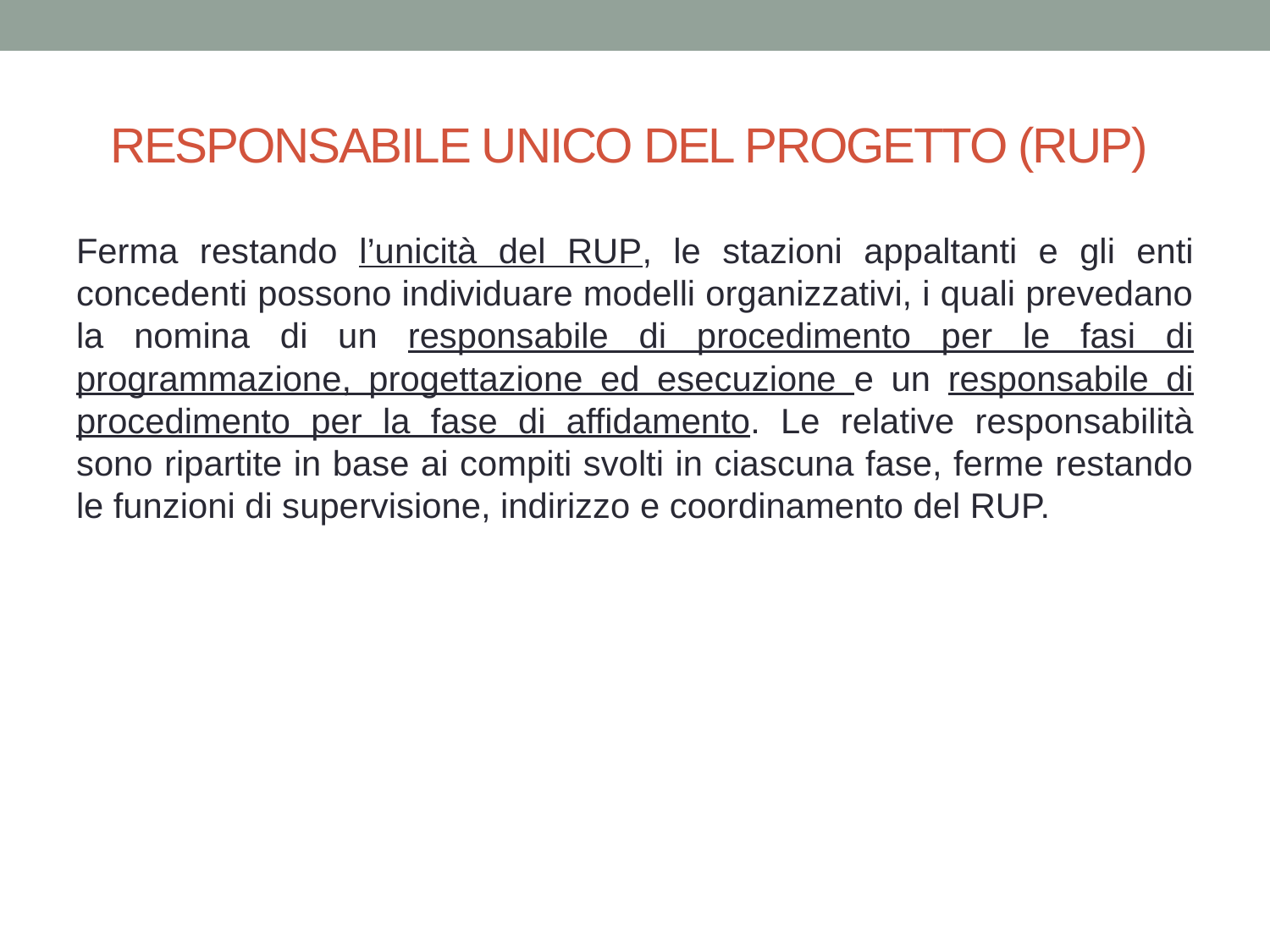

# RESPONSABILE UNICO DEL PROGETTO (RUP)
Ferma restando l’unicità del RUP, le stazioni appaltanti e gli enti concedenti possono individuare modelli organizzativi, i quali prevedano la nomina di un responsabile di procedimento per le fasi di programmazione, progettazione ed esecuzione e un responsabile di procedimento per la fase di affidamento. Le relative responsabilità sono ripartite in base ai compiti svolti in ciascuna fase, ferme restando le funzioni di supervisione, indirizzo e coordinamento del RUP.